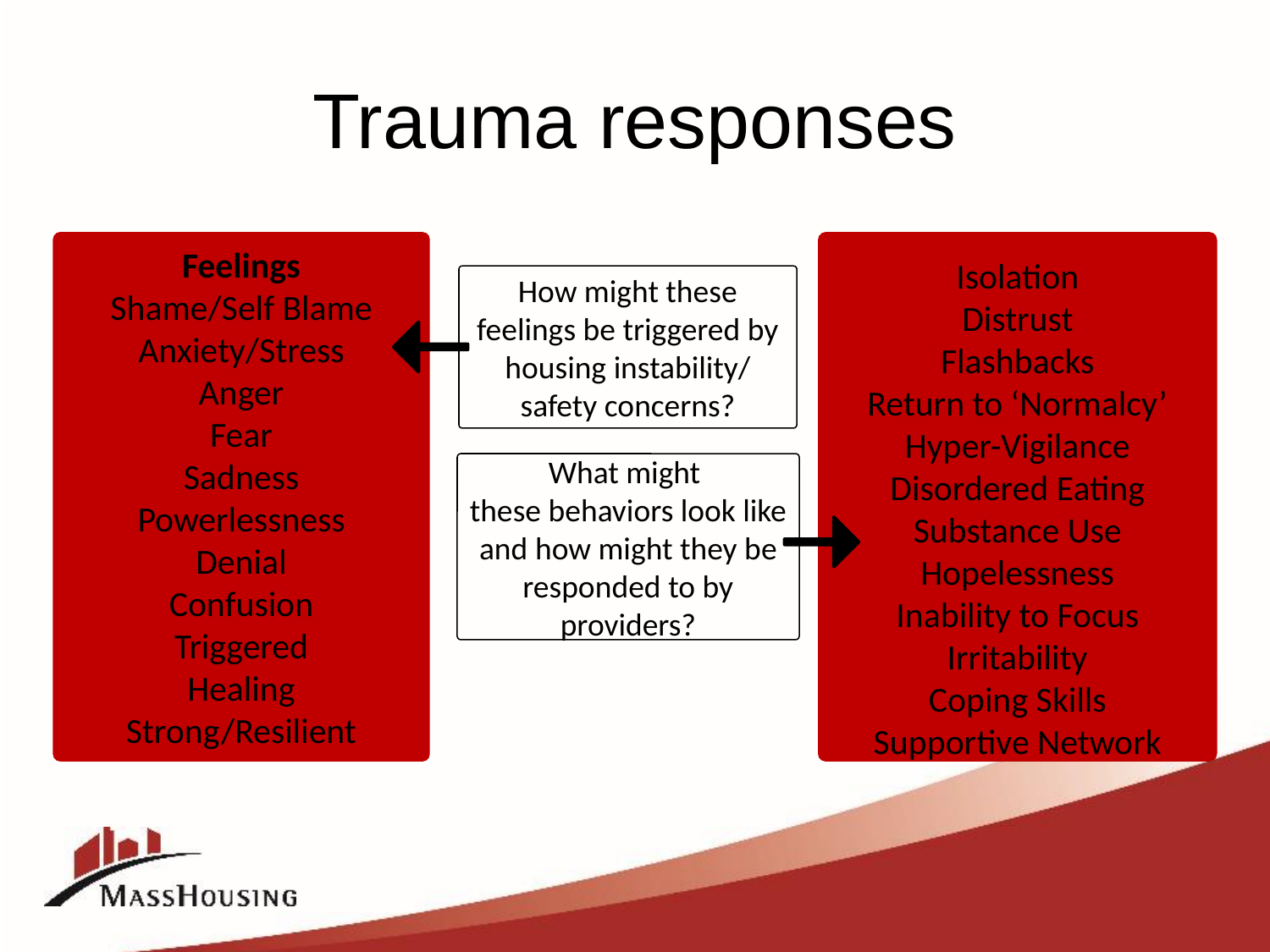

# Trauma responses
Feelings
Shame/Self Blame
Anxiety/Stress
Anger
Fear
Sadness
Powerlessness
Denial
Confusion
Triggered
Healing
Strong/Resilient

Isolation
Distrust
Flashbacks
Return to ‘Normalcy’
Hyper-Vigilance
Disordered Eating
Substance Use
Hopelessness
Inability to Focus
Irritability
Coping Skills
Supportive Network

How might these feelings be triggered by housing instability/ safety concerns?

What might
these behaviors look like and how might they be responded to by providers?